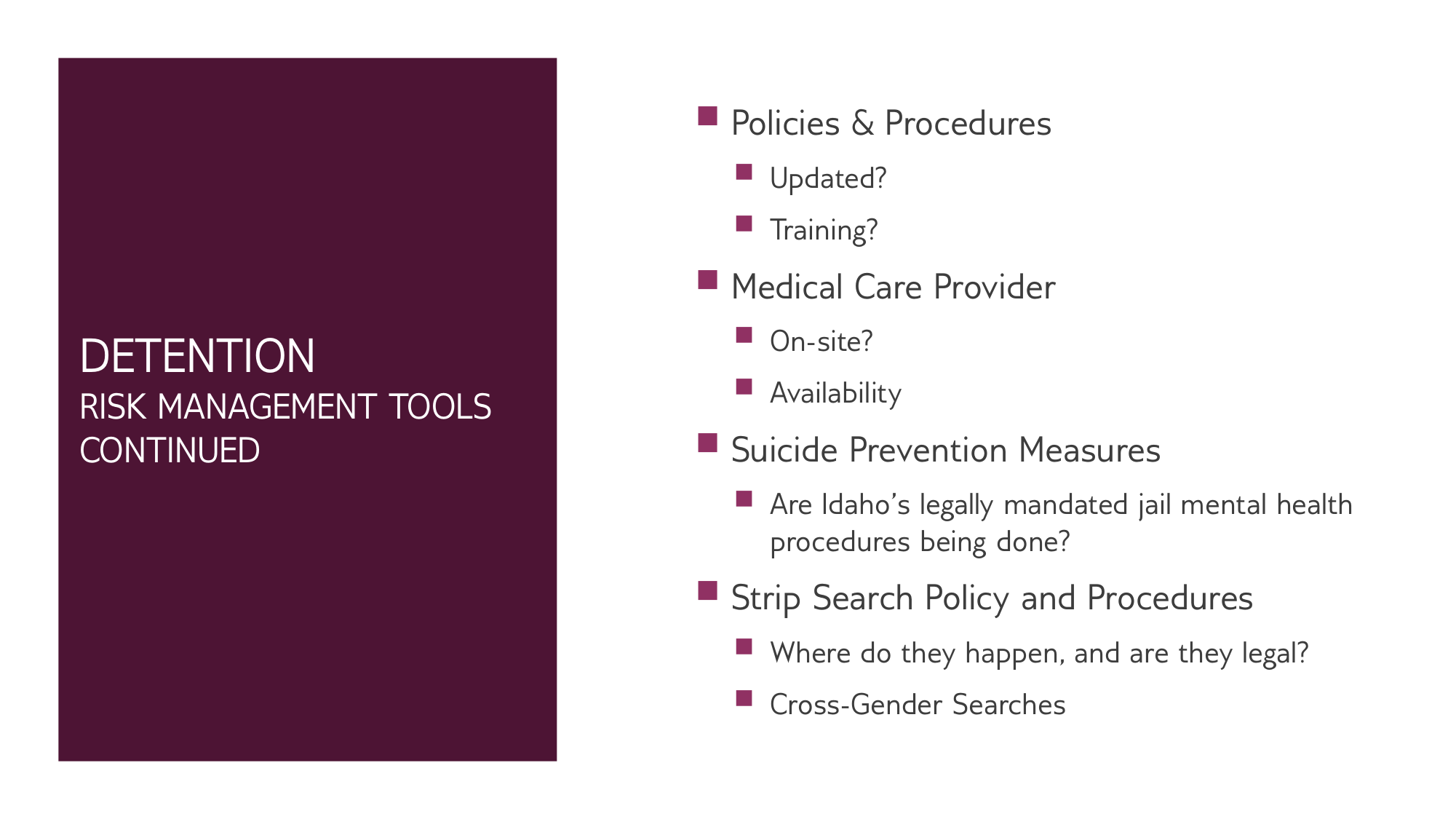

Policies & Procedures
Updated?
Training?
Medical Care Provider
On-site?
Availability
Suicide Prevention Measures
Are Idaho’s legally mandated jail mental health procedures being done?
Strip Search Policy and Procedures
Where do they happen, and are they legal?
Cross-Gender Searches
# Detention risk management tools continued